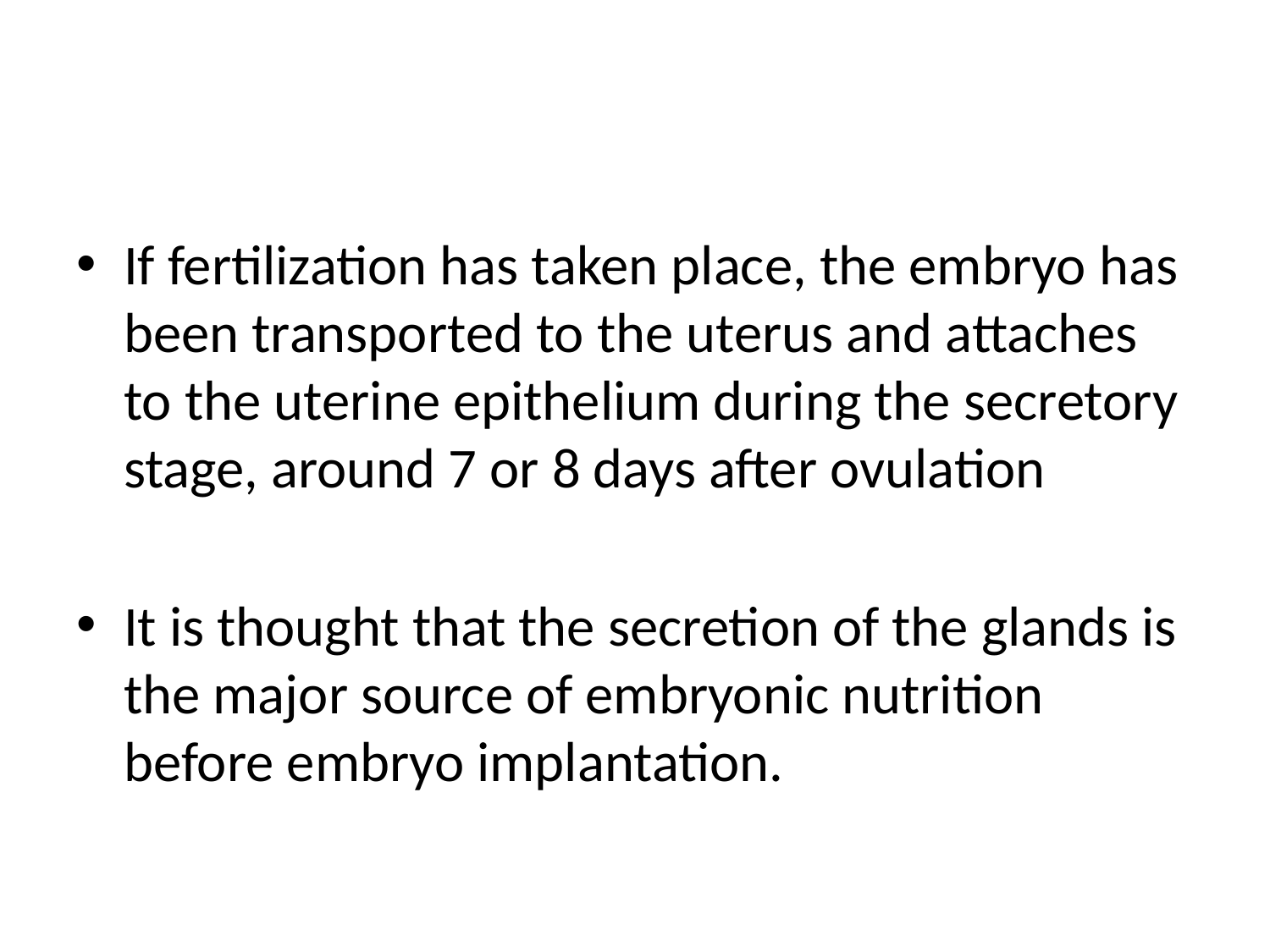

#
If fertilization has taken place, the embryo has been transported to the uterus and attaches to the uterine epithelium during the secretory stage, around 7 or 8 days after ovulation

It is thought that the secretion of the glands is the major source of embryonic nutrition before embryo implantation.